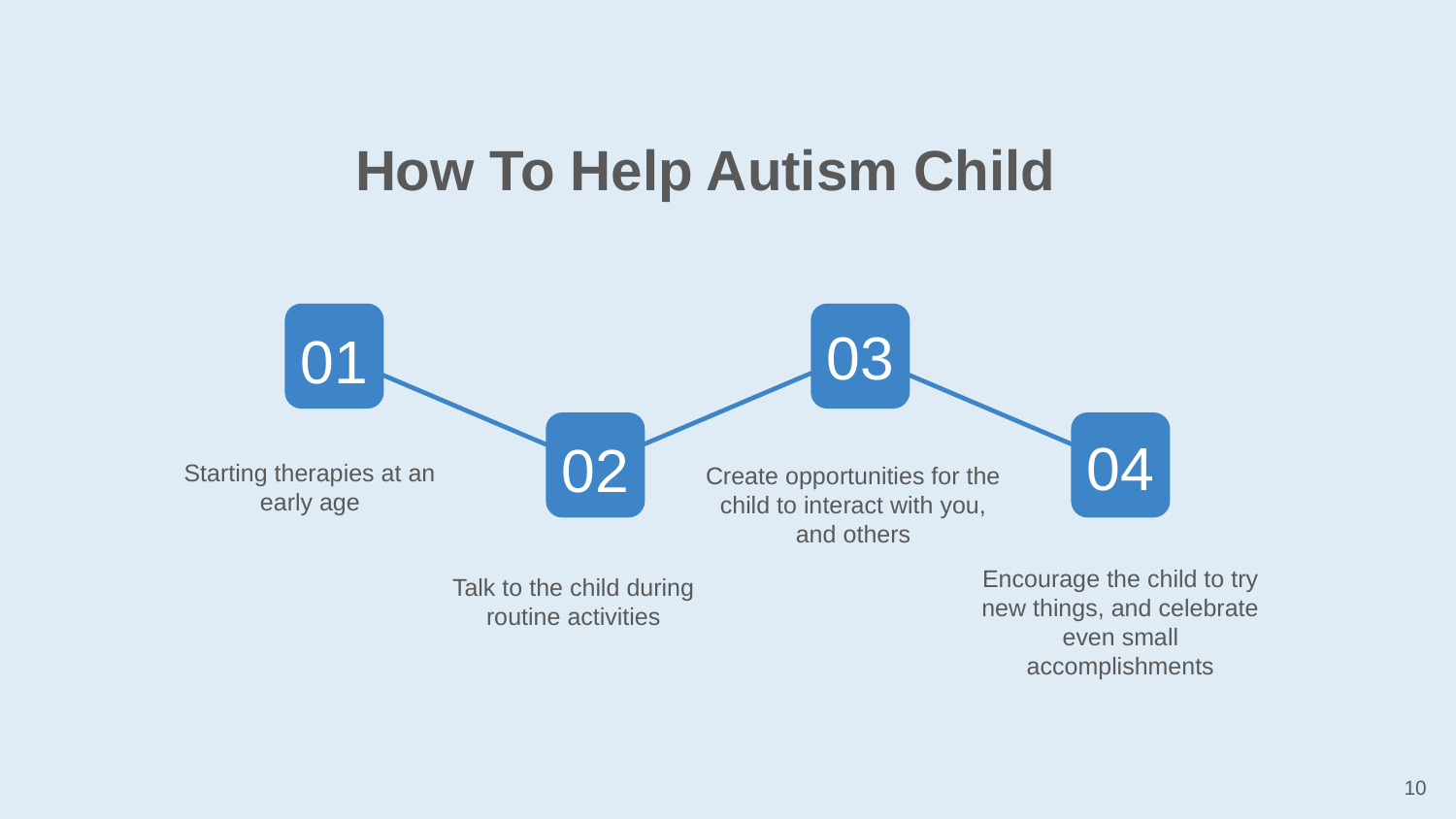

# How To Help Autism Child

03
01
04
02
Starting therapies at an early age
Create opportunities for the child to interact with you, and others
Encourage the child to try new things, and celebrate even small accomplishments
Talk to the child during routine activities

10